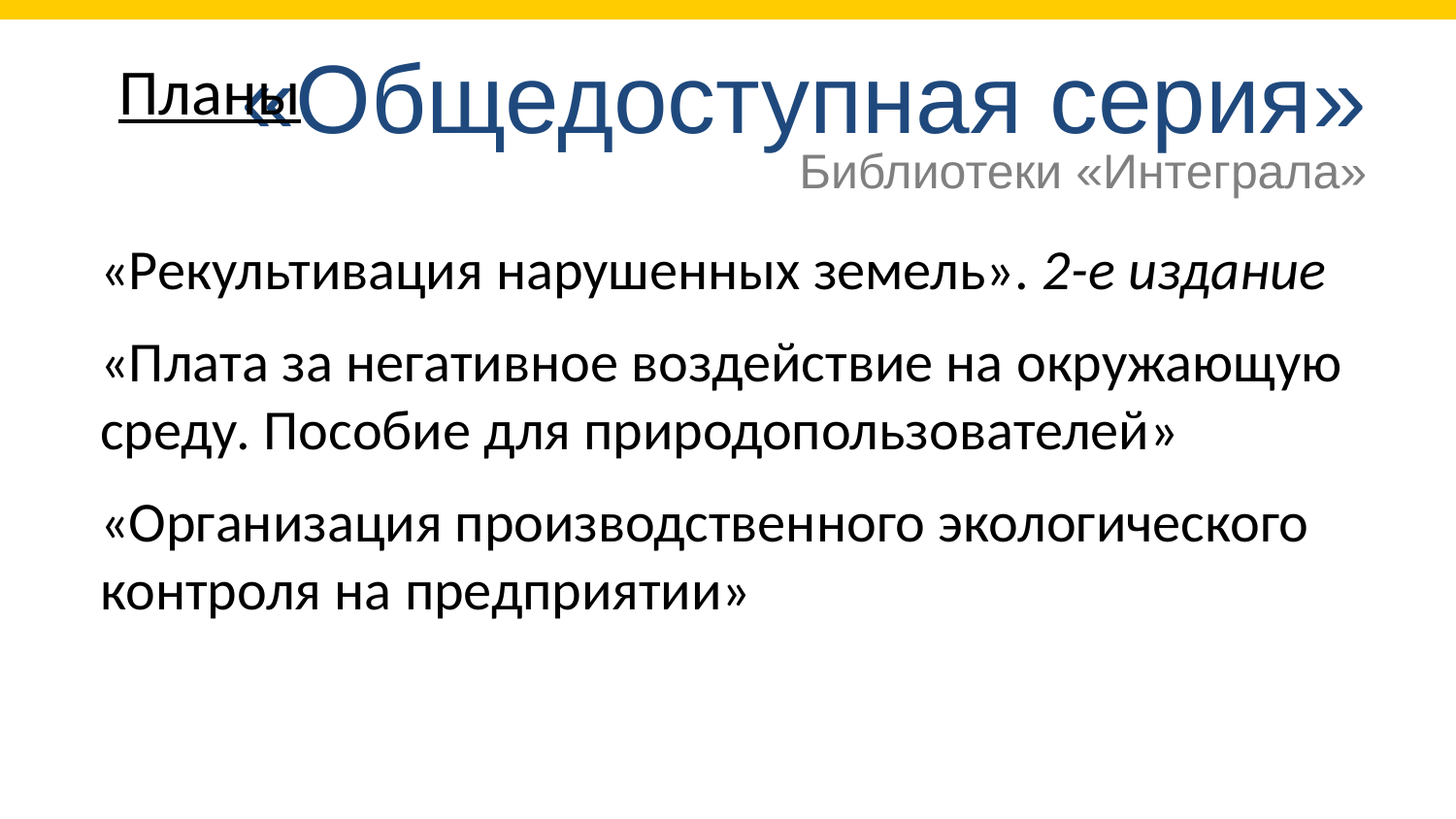

«Общедоступная серия»
Библиотеки «Интеграла»
Планы
«Рекультивация нарушенных земель». 2-е издание
«Плата за негативное воздействие на окружающую среду. Пособие для природопользователей»
«Организация производственного экологического контроля на предприятии»